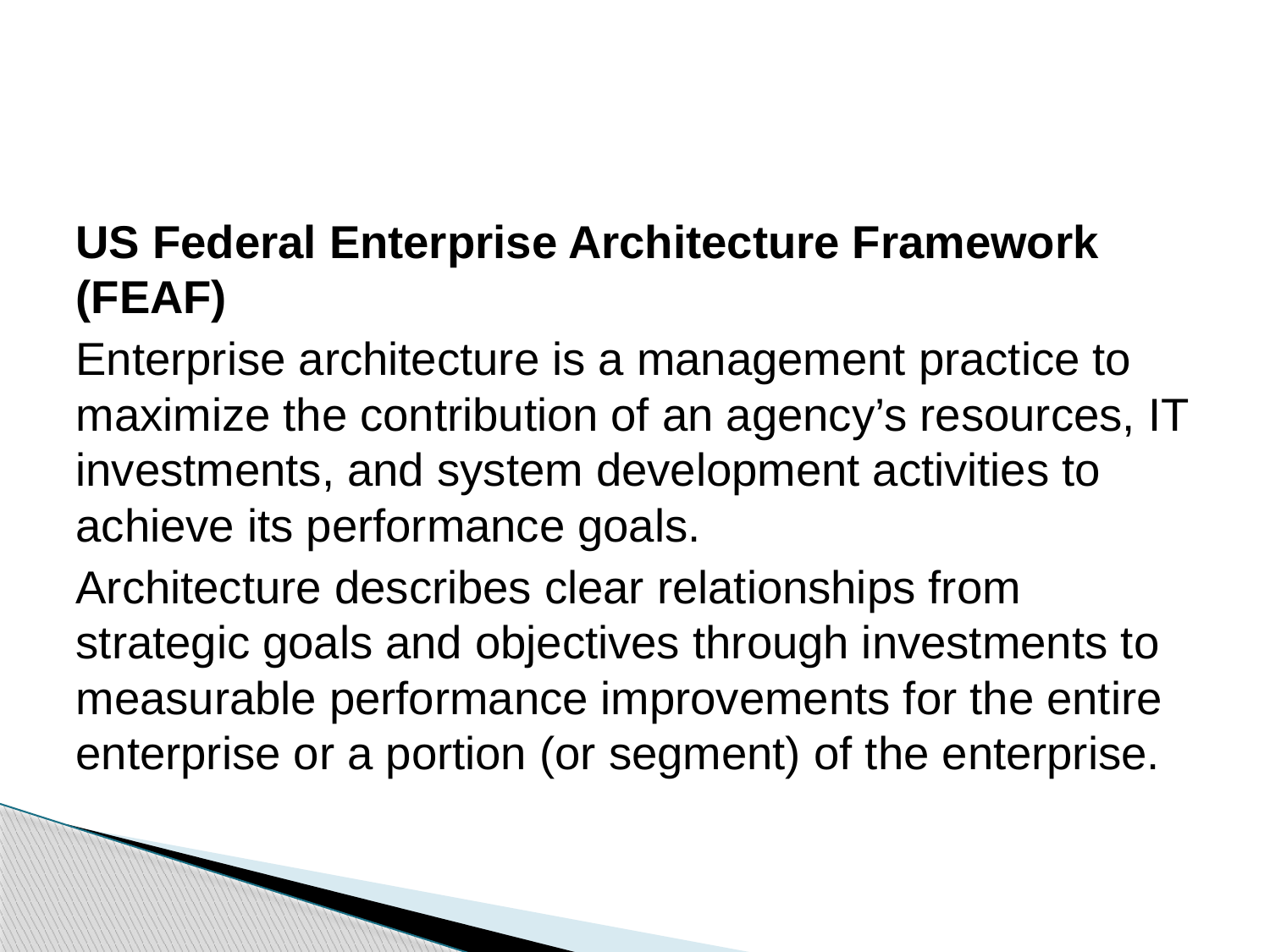

#
US Federal Enterprise Architecture Framework (FEAF)
Enterprise architecture is a management practice to maximize the contribution of an agency’s resources, IT investments, and system development activities to achieve its performance goals.
Architecture describes clear relationships from strategic goals and objectives through investments to measurable performance improvements for the entire enterprise or a portion (or segment) of the enterprise.